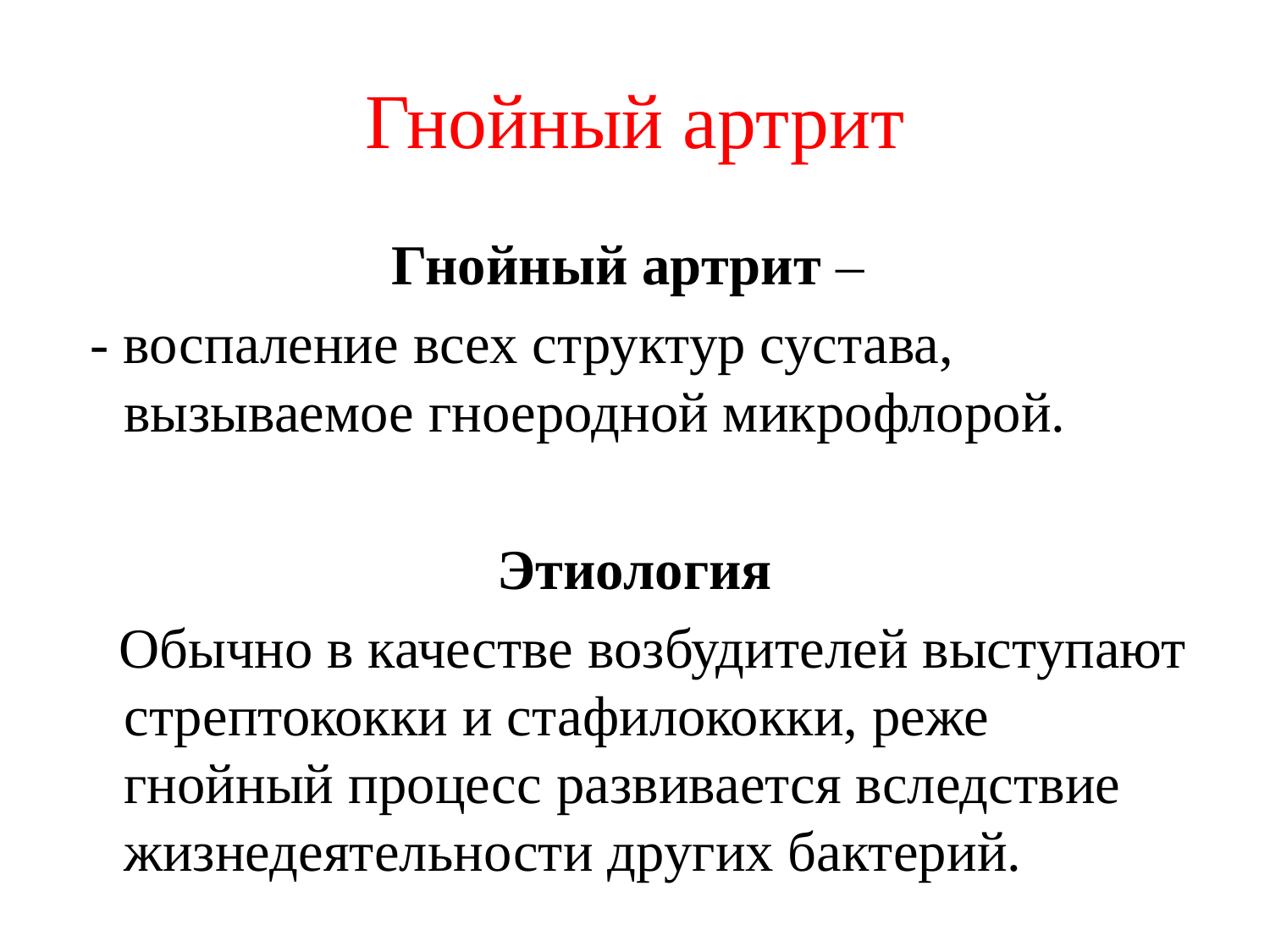

# Гнойный артрит
Гнойный артрит –
 - воспаление всех структур сустава, вызываемое гноеродной микрофлорой.

Этиология
   Обычно в качестве возбудителей выступают стрептококки и стафилококки, реже гнойный процесс развивается вследствие жизнедеятельности других бактерий.